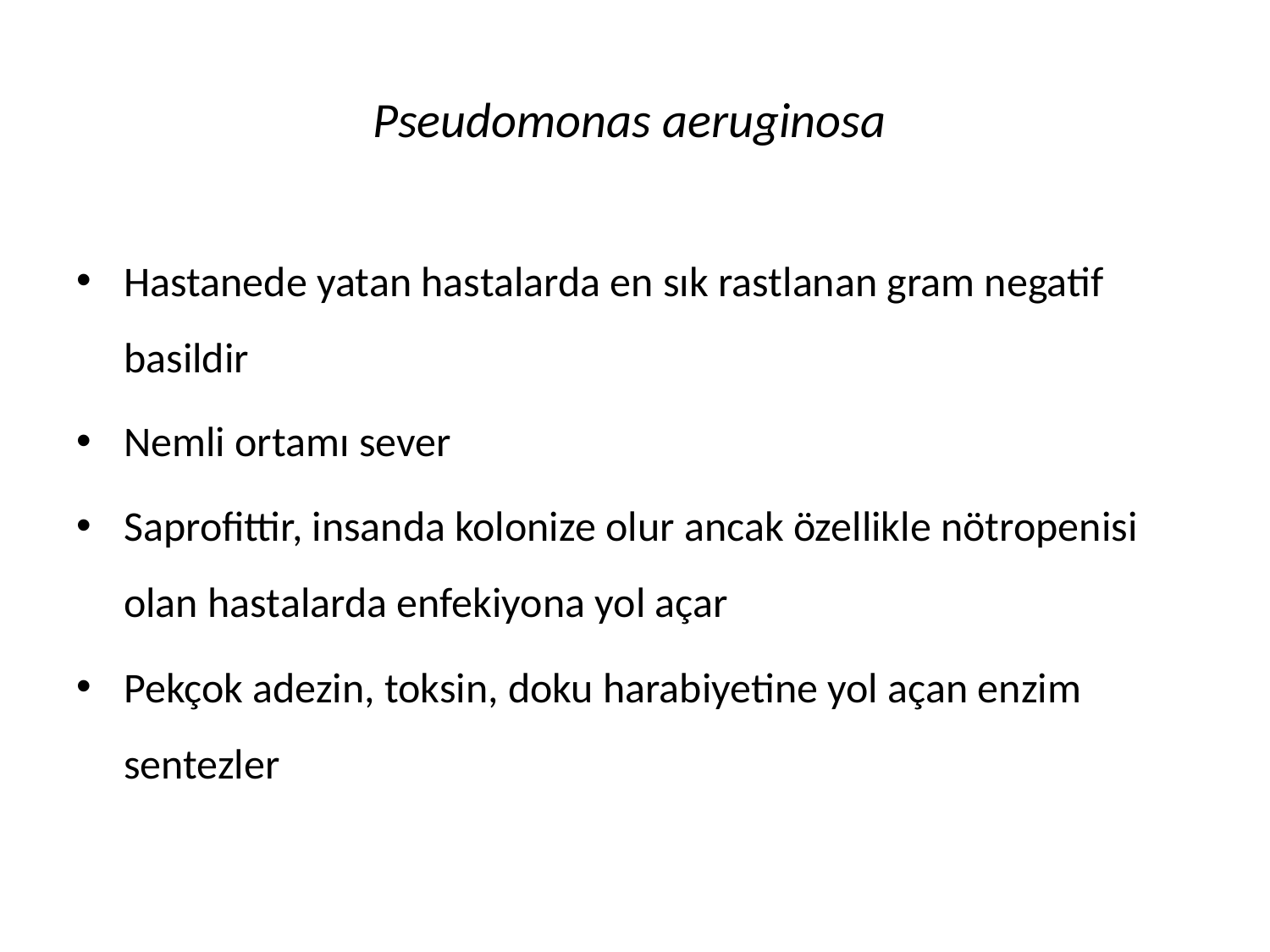

# Pseudomonas aeruginosa
Hastanede yatan hastalarda en sık rastlanan gram negatif basildir
Nemli ortamı sever
Saprofittir, insanda kolonize olur ancak özellikle nötropenisi olan hastalarda enfekiyona yol açar
Pekçok adezin, toksin, doku harabiyetine yol açan enzim sentezler